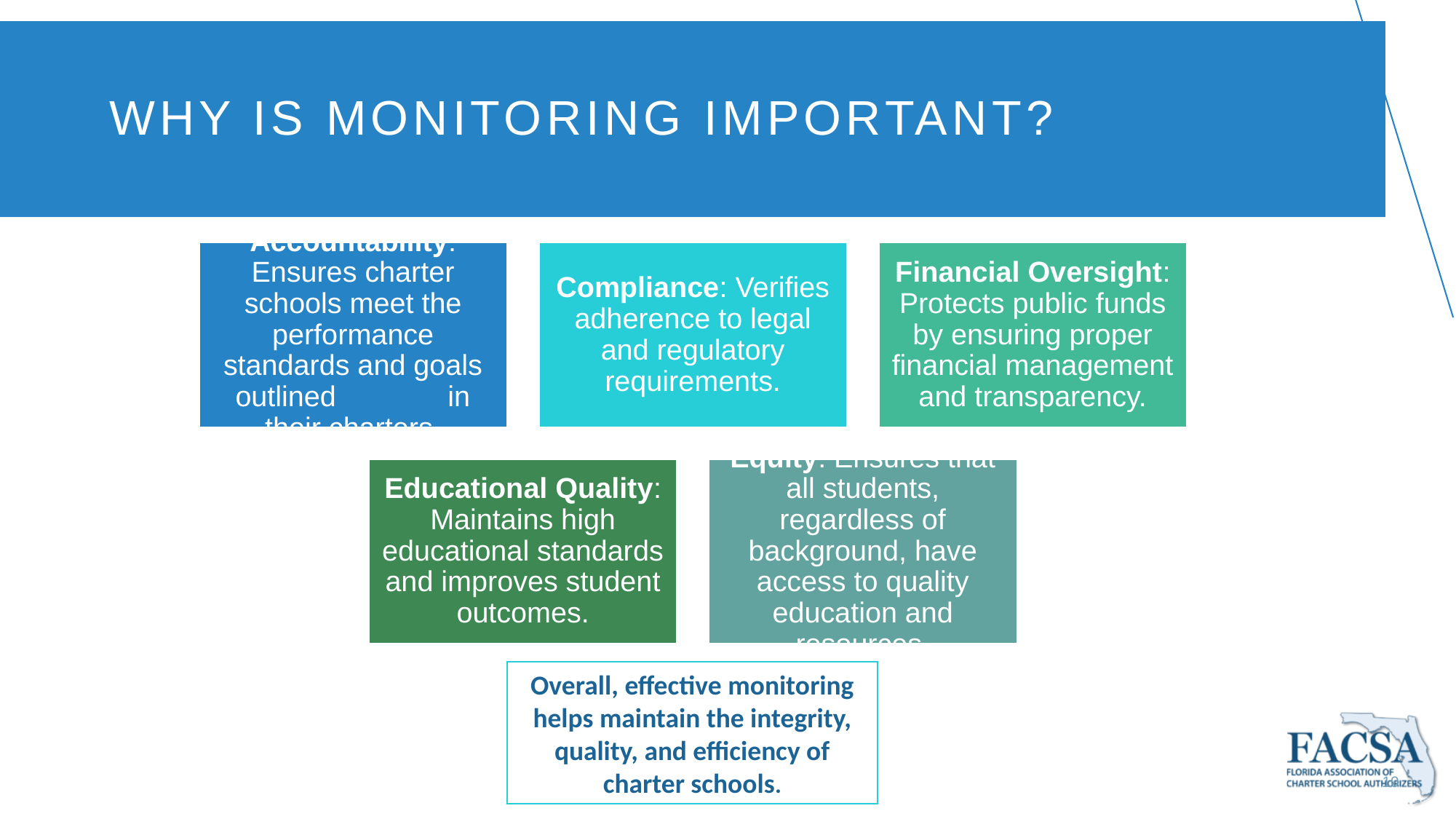

# Why is Monitoring Important?
Accountability: Ensures charter schools meet the performance standards and goals outlined              in their charters.
Compliance: Verifies adherence to legal and regulatory requirements.
Financial Oversight: Protects public funds by ensuring proper financial management and transparency.
Educational Quality: Maintains high educational standards and improves student outcomes.
Equity: Ensures that all students, regardless of background, have access to quality education and resources.
Overall, effective monitoring helps maintain the integrity, quality, and efficiency of charter schools.​
10